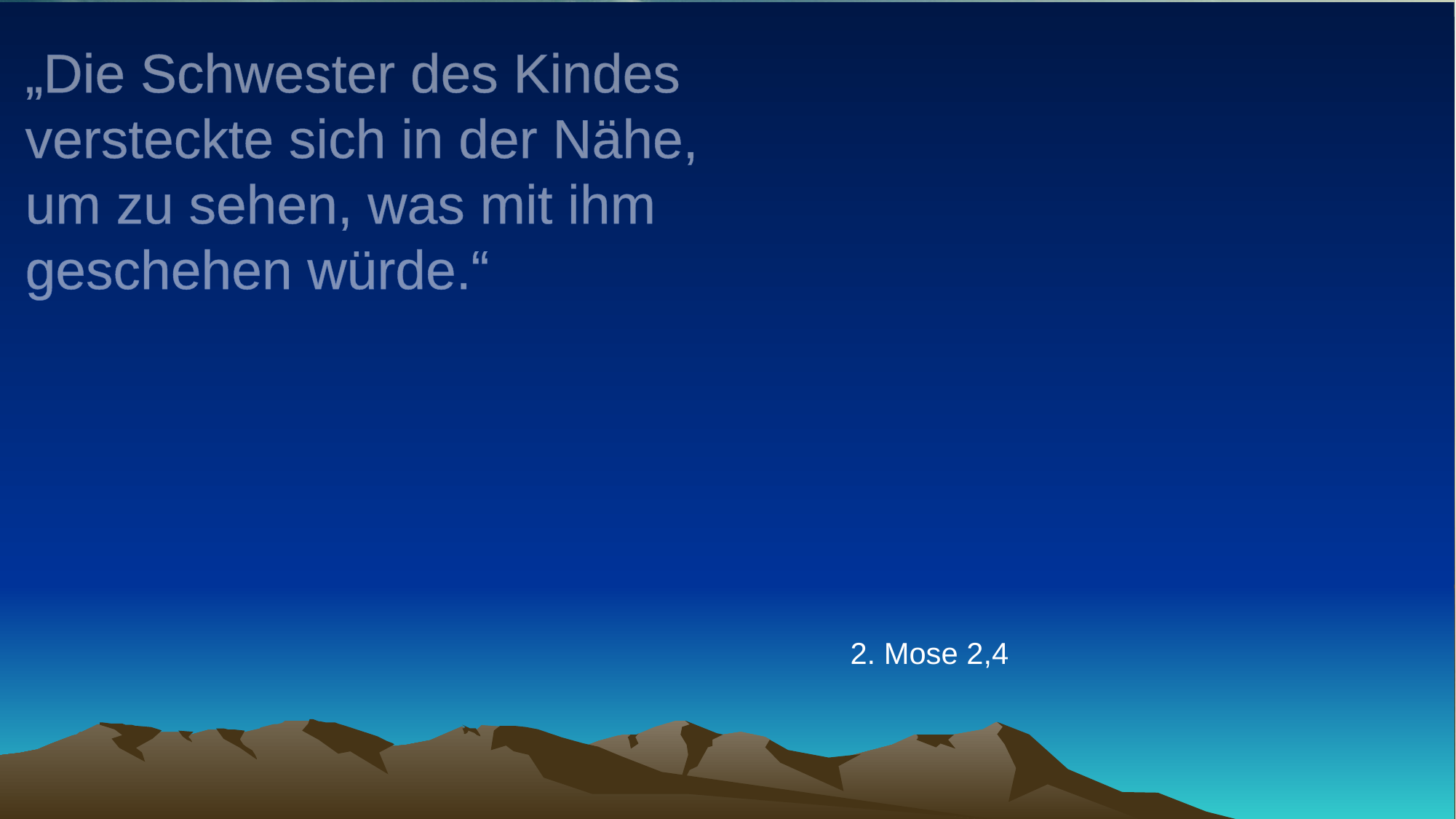

# „Die Schwester des Kindes versteckte sich in der Nähe, um zu sehen, was mit ihm geschehen würde.“
2. Mose 2,4